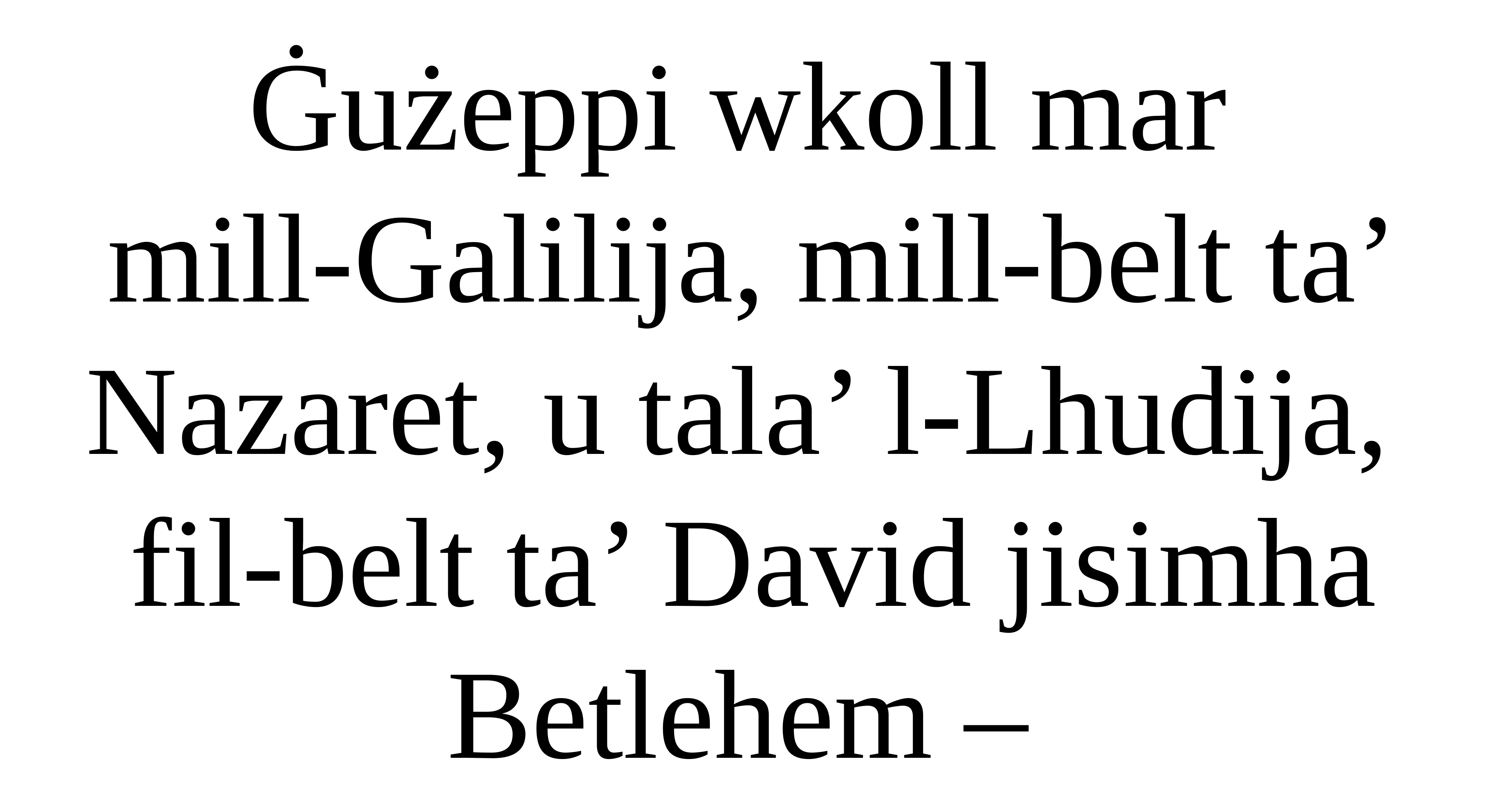

Ġużeppi wkoll mar
mill-Galilija, mill-belt ta’
Nazaret, u tala’ l-Lhudija,
fil-belt ta’ David jisimha
Betlehem –